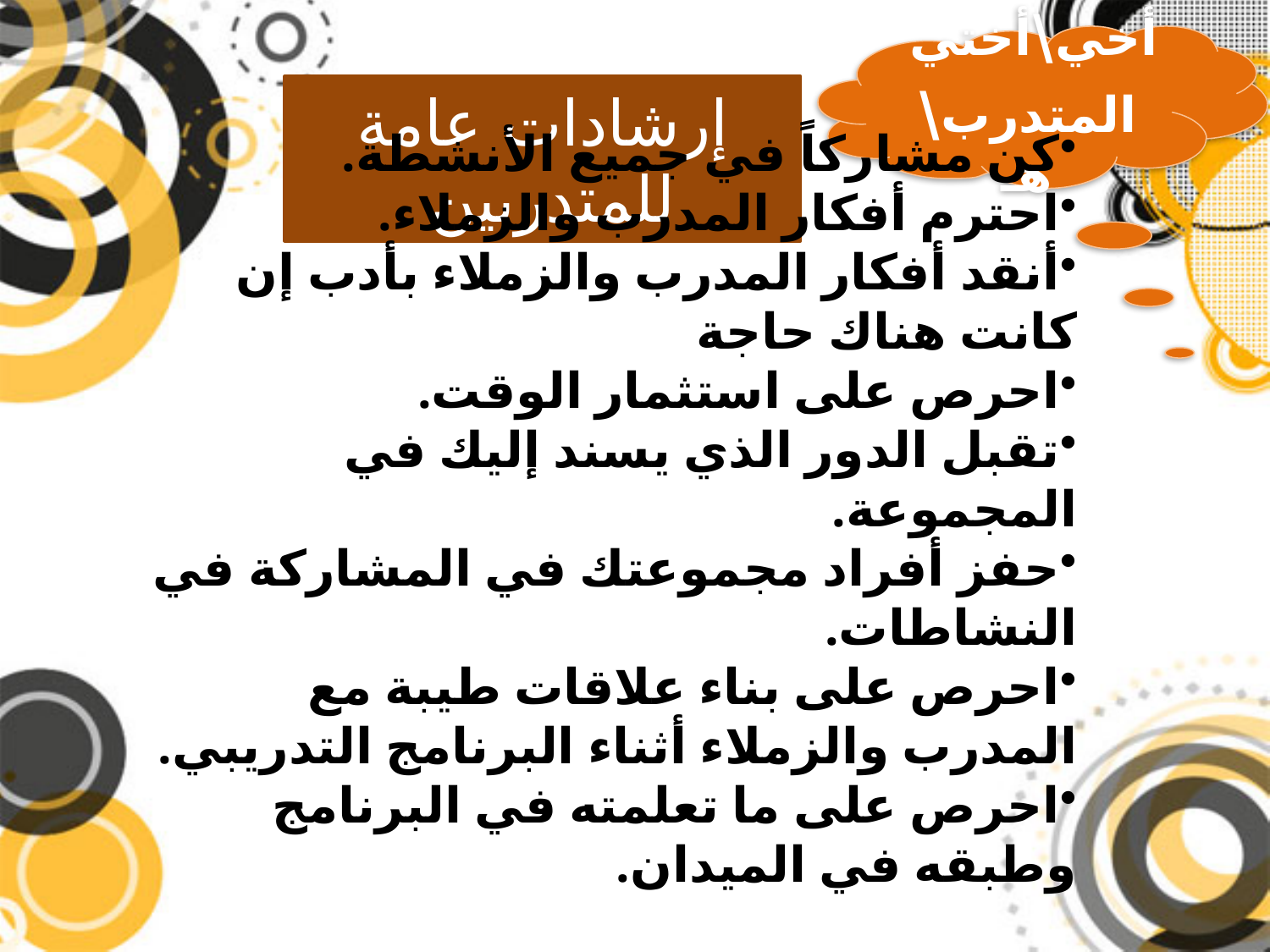

أخي\أختي
المتدرب\هـ
إرشادات عامة للمتدربين
كن مشاركاً في جميع الأنشطة.
احترم أفكار المدرب والزملاء.
أنقد أفكار المدرب والزملاء بأدب إن كانت هناك حاجة
احرص على استثمار الوقت.
تقبل الدور الذي يسند إليك في المجموعة.
حفز أفراد مجموعتك في المشاركة في النشاطات.
احرص على بناء علاقات طيبة مع المدرب والزملاء أثناء البرنامج التدريبي.
احرص على ما تعلمته في البرنامج وطبقه في الميدان.